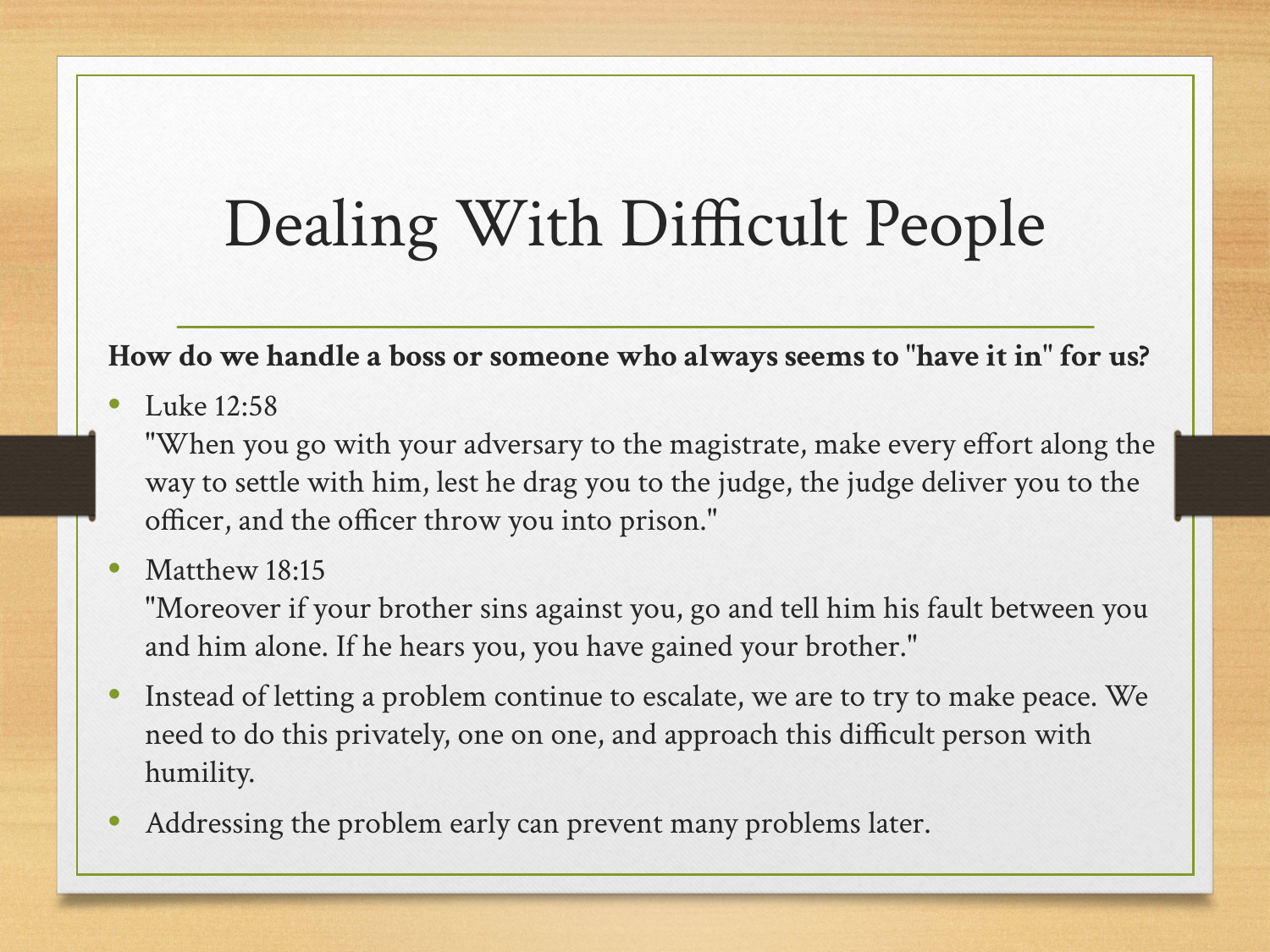

# Dealing With Difficult People
How do we handle a boss or someone who always seems to "have it in" for us?
Luke 12:58
"When you go with your adversary to the magistrate, make every effort along the way to settle with him, lest he drag you to the judge, the judge deliver you to the officer, and the officer throw you into prison."
Matthew 18:15
"Moreover if your brother sins against you, go and tell him his fault between you and him alone. If he hears you, you have gained your brother."
Instead of letting a problem continue to escalate, we are to try to make peace. We need to do this privately, one on one, and approach this difficult person with humility.
Addressing the problem early can prevent many problems later.